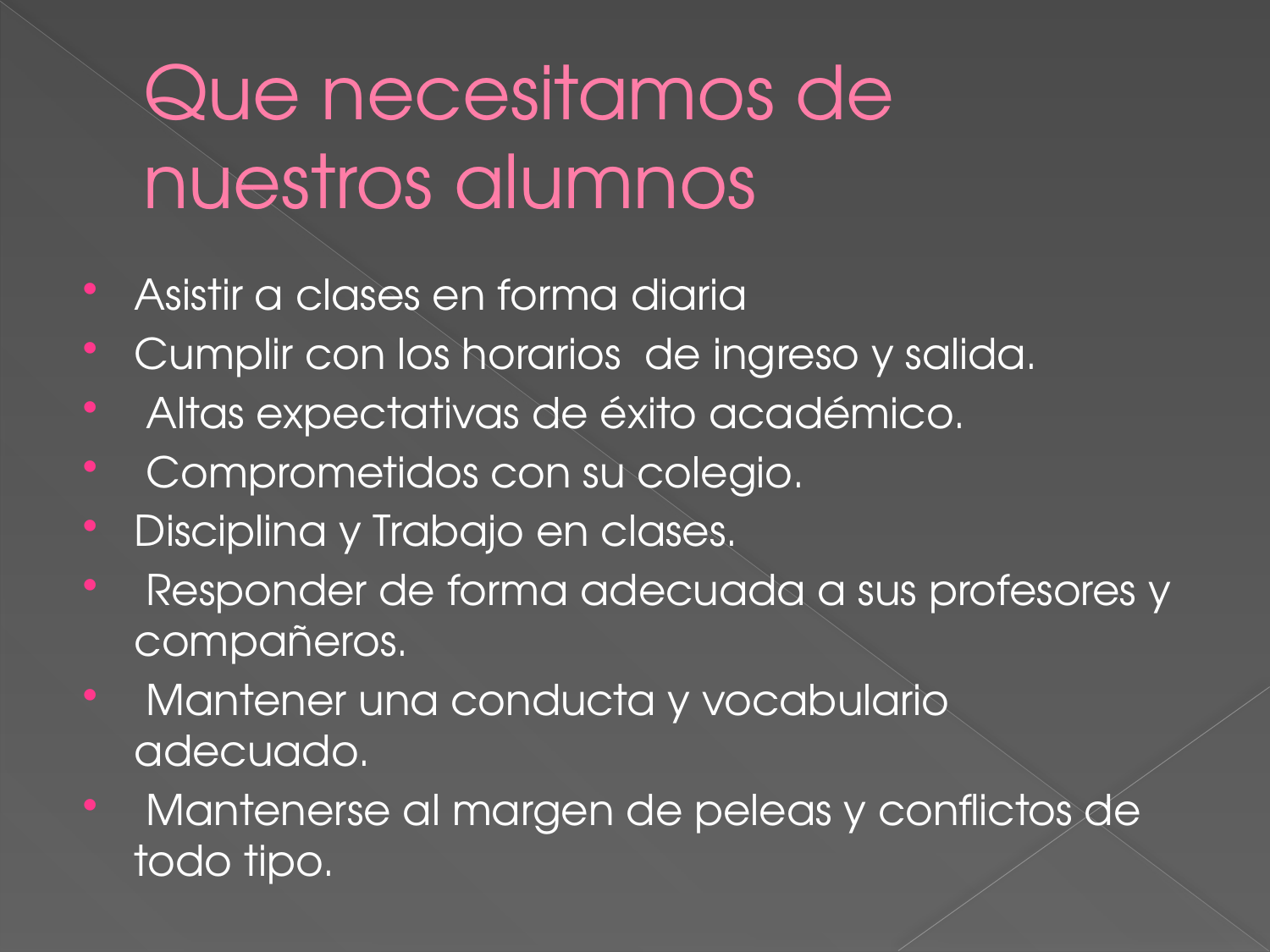

# Que necesitamos de nuestros alumnos
Asistir a clases en forma diaria
Cumplir con los horarios  de ingreso y salida.
 Altas expectativas de éxito académico.
 Comprometidos con su colegio.
Disciplina y Trabajo en clases.
 Responder de forma adecuada a sus profesores y compañeros.
 Mantener una conducta y vocabulario adecuado.
 Mantenerse al margen de peleas y conflictos de todo tipo.